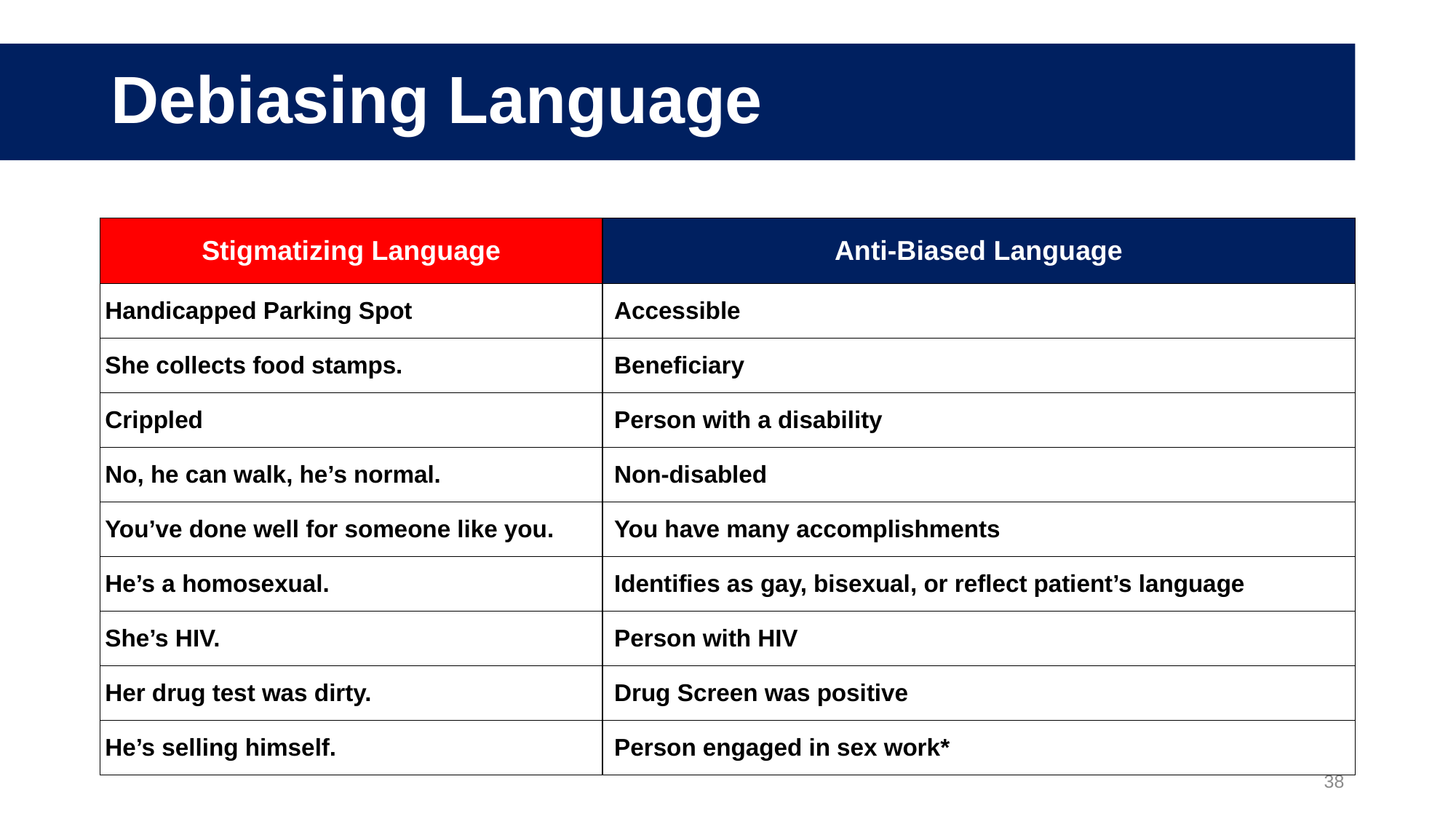

# Debiasing Language 2
| Stigmatizing Language | Anti-Biased Language |
| --- | --- |
| Handicapped Parking Spot | Accessible |
| She collects food stamps. | Beneficiary |
| Crippled | Person with a disability |
| No, he can walk, he’s normal. | Non-disabled |
| You’ve done well for someone like you. | You have many accomplishments |
| He’s a homosexual. | Identifies as gay, bisexual, or reflect patient’s language |
| She’s HIV. | Person with HIV |
| Her drug test was dirty. | Drug Screen was positive |
| He’s selling himself. | Person engaged in sex work\* |
38